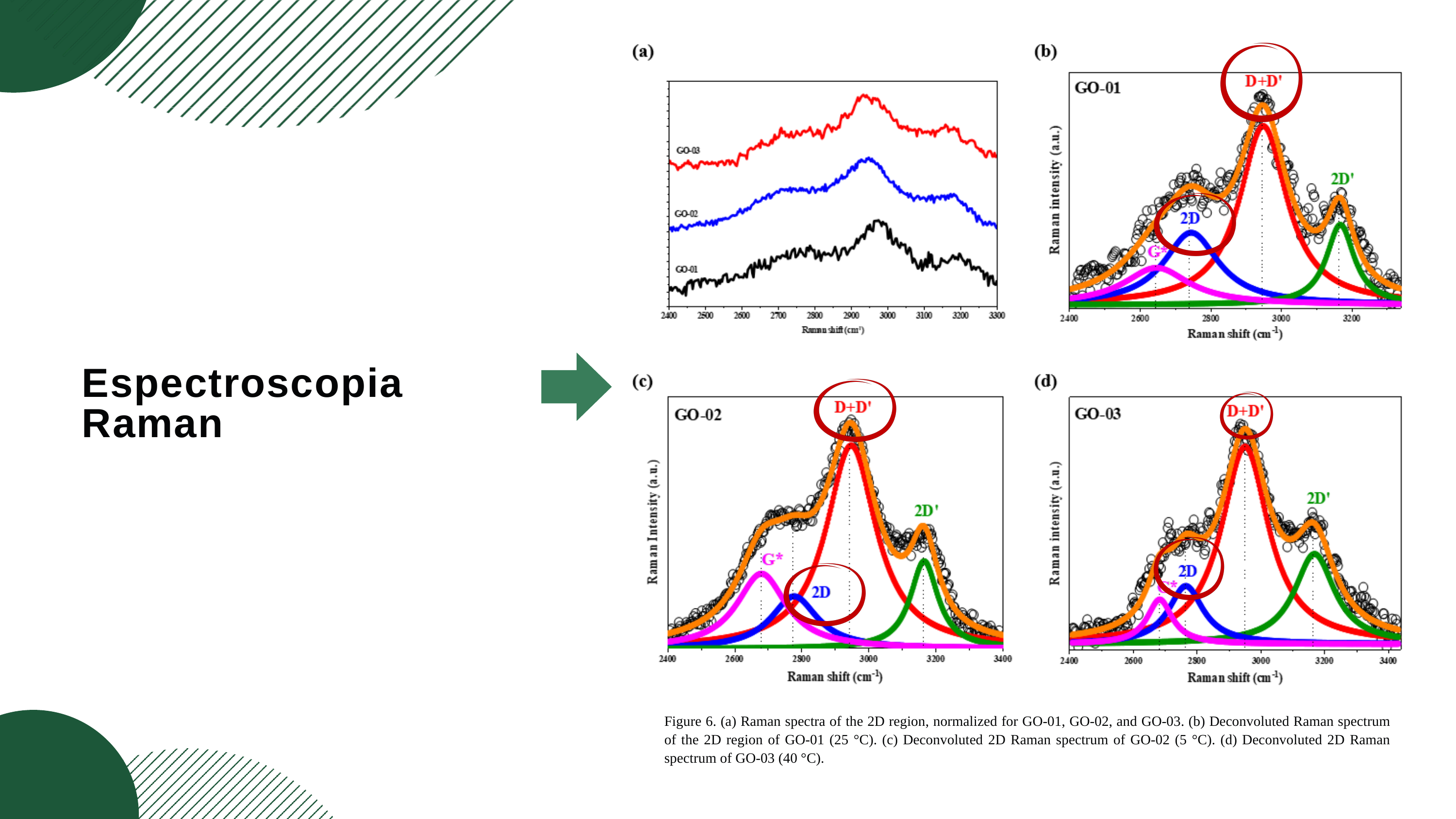

Espectroscopia Raman

Figure 6. (a) Raman spectra of the 2D region, normalized for GO-01, GO-02, and GO-03. (b) Deconvoluted Raman spectrum of the 2D region of GO-01 (25 °C). (c) Deconvoluted 2D Raman spectrum of GO-02 (5 °C). (d) Deconvoluted 2D Raman spectrum of GO-03 (40 °C).